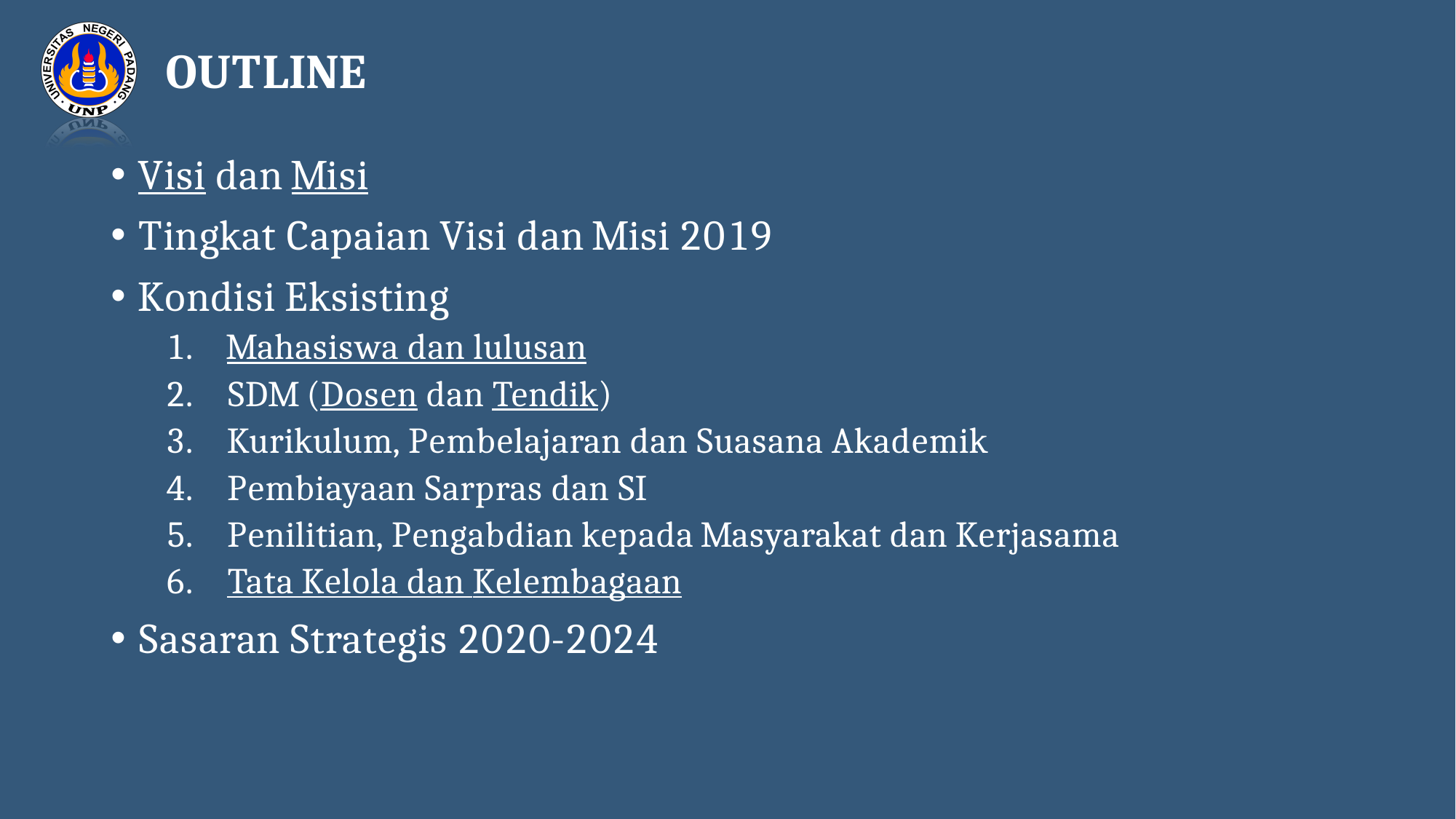

OUTLINE
Visi dan Misi
Tingkat Capaian Visi dan Misi 2019
Kondisi Eksisting
Mahasiswa dan lulusan
SDM (Dosen dan Tendik)
Kurikulum, Pembelajaran dan Suasana Akademik
Pembiayaan Sarpras dan SI
Penilitian, Pengabdian kepada Masyarakat dan Kerjasama
Tata Kelola dan Kelembagaan
Sasaran Strategis 2020-2024